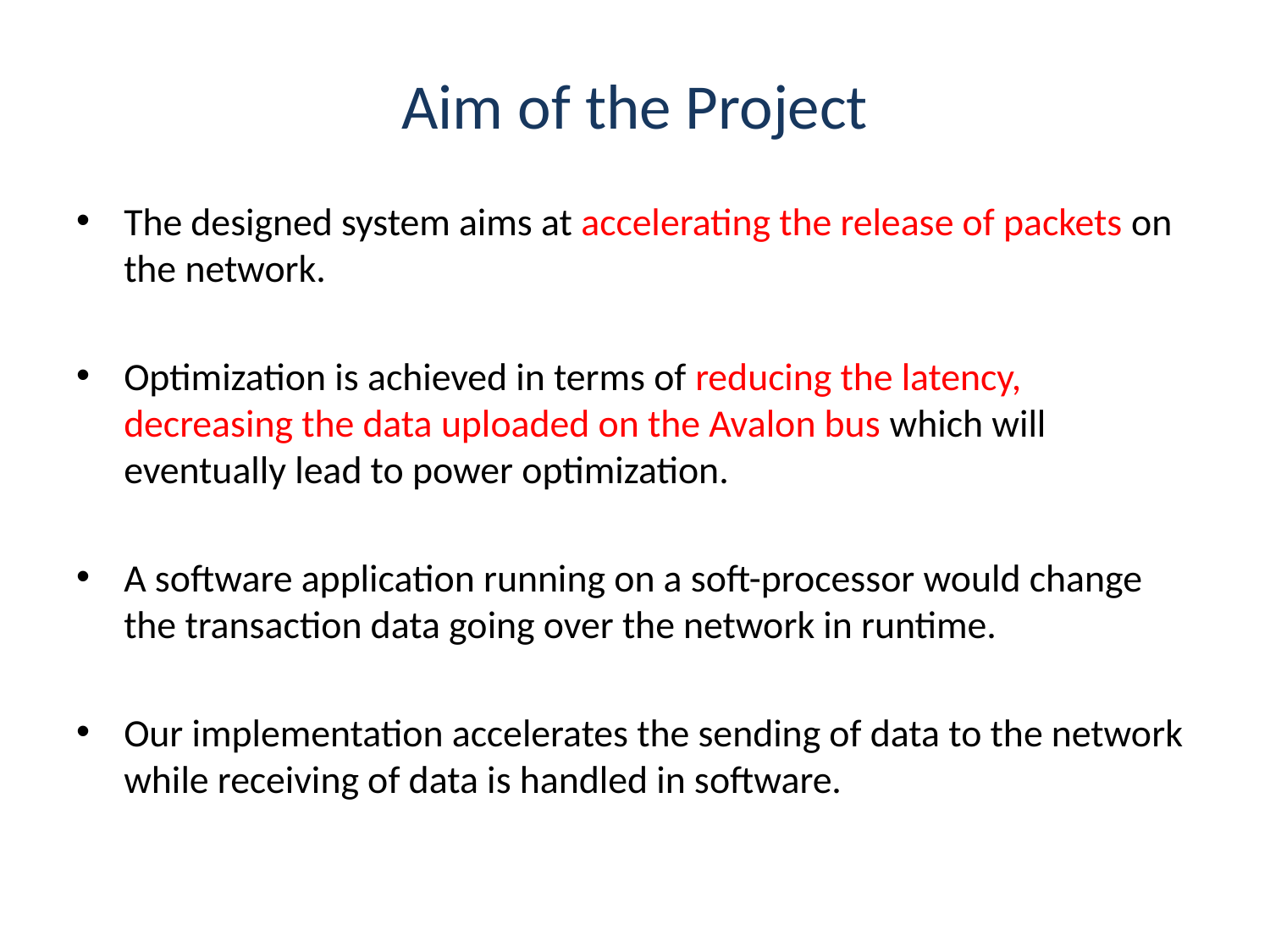

# Aim of the Project
The designed system aims at accelerating the release of packets on the network.

Optimization is achieved in terms of reducing the latency, decreasing the data uploaded on the Avalon bus which will eventually lead to power optimization.

A software application running on a soft-processor would change the transaction data going over the network in runtime.

Our implementation accelerates the sending of data to the network while receiving of data is handled in software.